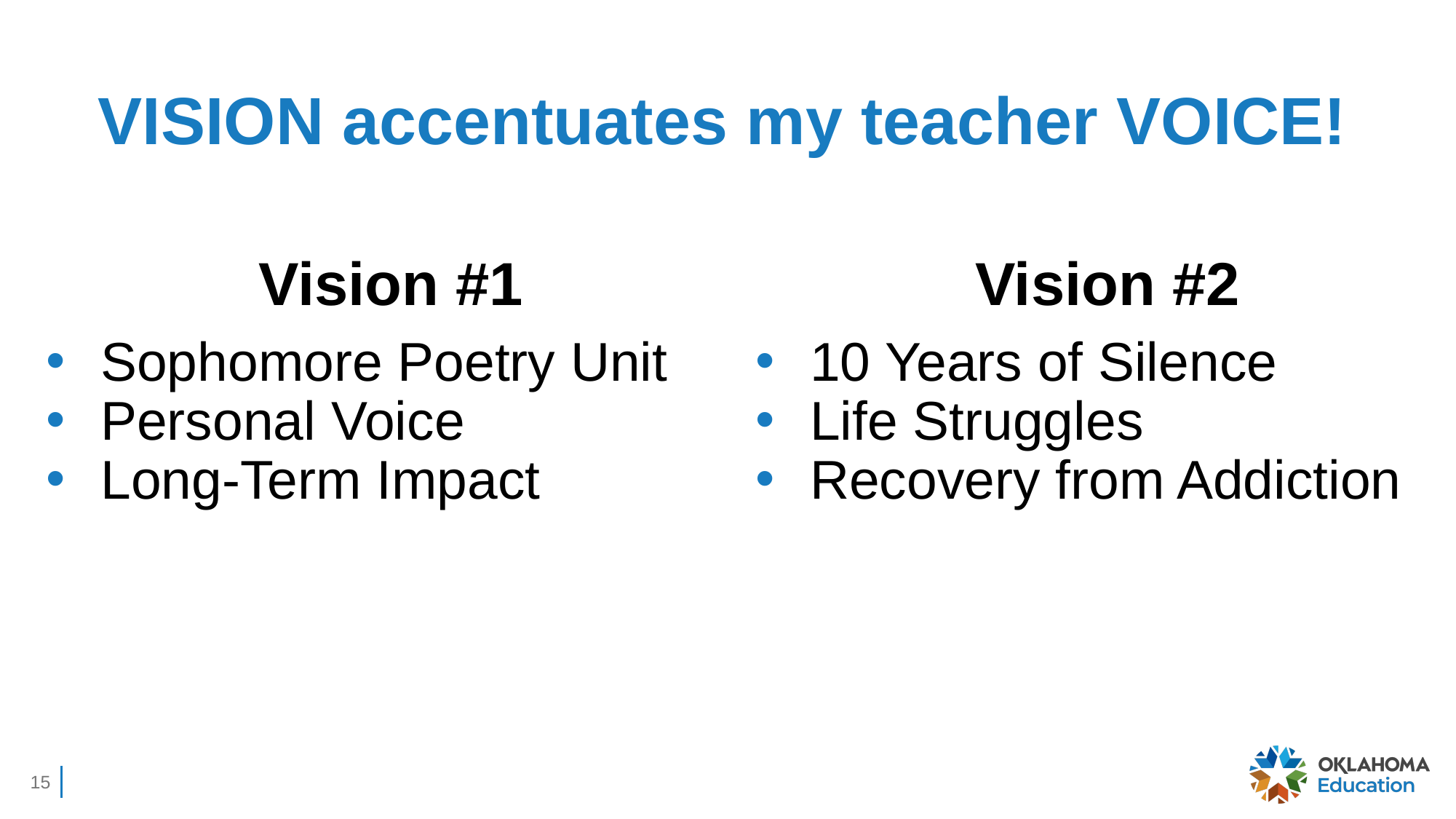

# VISION accentuates my teacher VOICE!
Vision #1
Vision #2
Sophomore Poetry Unit
Personal Voice
Long-Term Impact
10 Years of Silence
Life Struggles
Recovery from Addiction
15